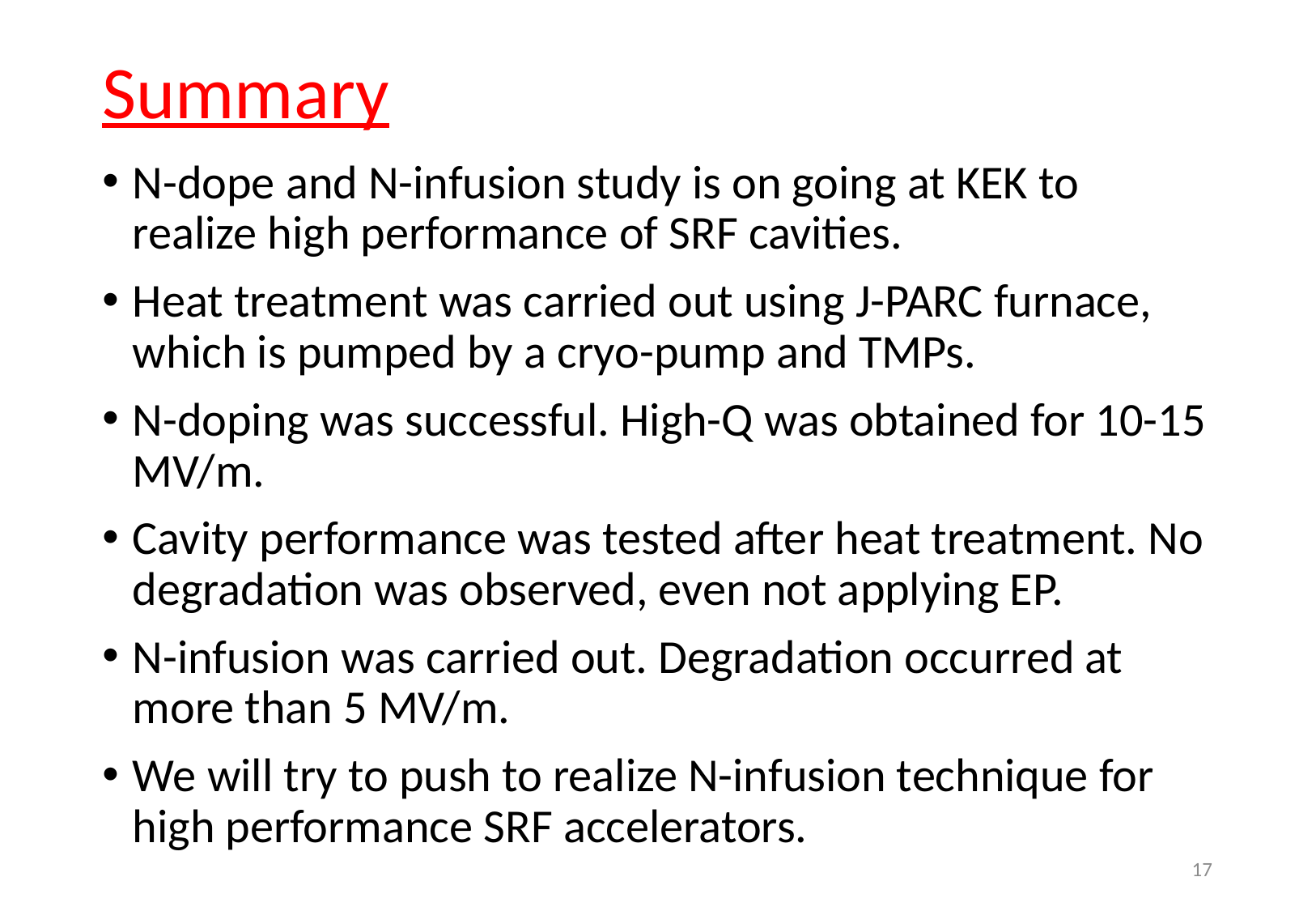

Summary
N-dope and N-infusion study is on going at KEK to realize high performance of SRF cavities.
Heat treatment was carried out using J-PARC furnace, which is pumped by a cryo-pump and TMPs.
N-doping was successful. High-Q was obtained for 10-15 MV/m.
Cavity performance was tested after heat treatment. No degradation was observed, even not applying EP.
N-infusion was carried out. Degradation occurred at more than 5 MV/m.
We will try to push to realize N-infusion technique for high performance SRF accelerators.
17